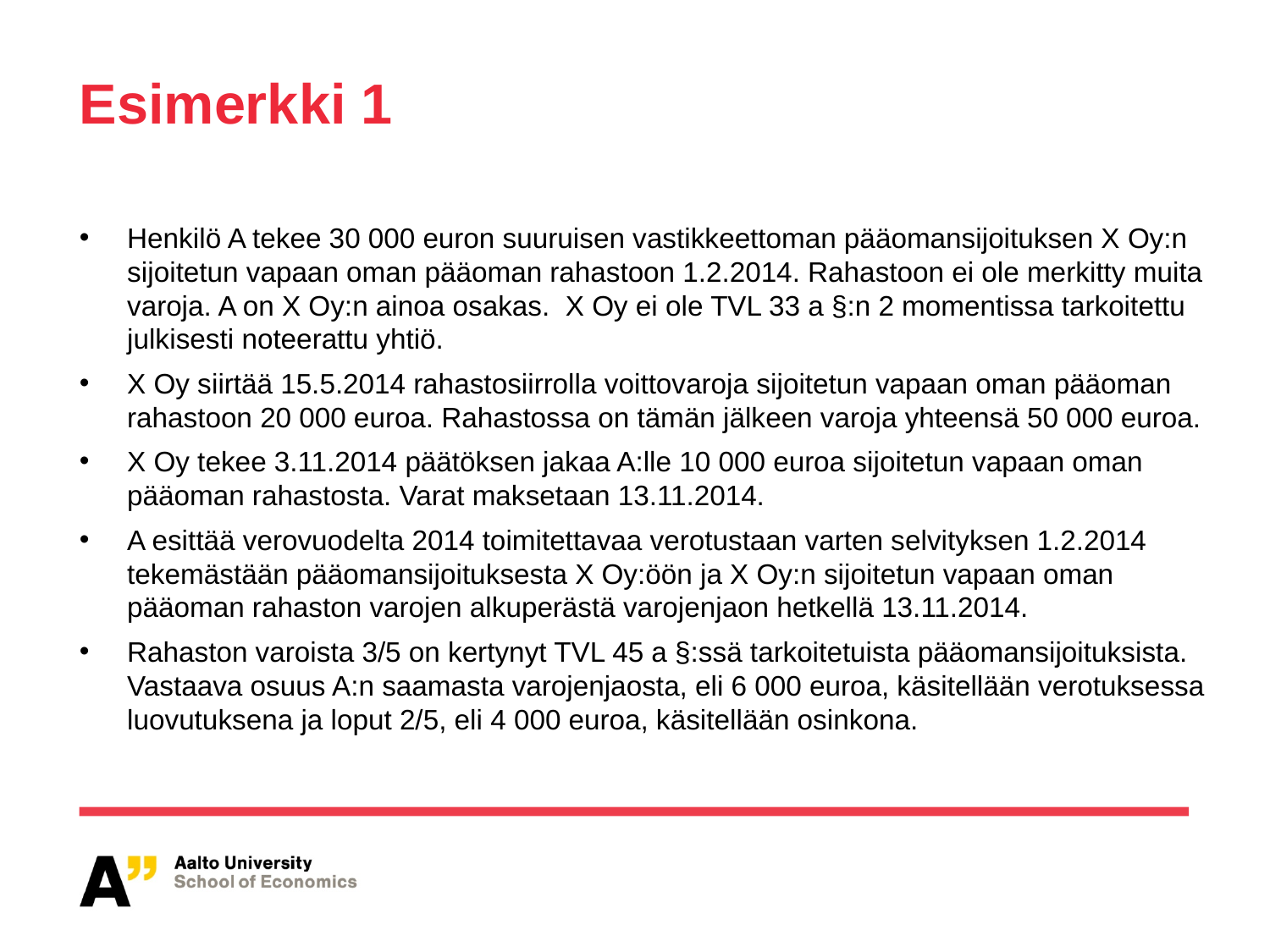

# Esimerkki 1
Henkilö A tekee 30 000 euron suuruisen vastikkeettoman pääomansijoituksen X Oy:n sijoitetun vapaan oman pääoman rahastoon 1.2.2014. Rahastoon ei ole merkitty muita varoja. A on X Oy:n ainoa osakas.  X Oy ei ole TVL 33 a §:n 2 momentissa tarkoitettu julkisesti noteerattu yhtiö.
X Oy siirtää 15.5.2014 rahastosiirrolla voittovaroja sijoitetun vapaan oman pääoman rahastoon 20 000 euroa. Rahastossa on tämän jälkeen varoja yhteensä 50 000 euroa.
X Oy tekee 3.11.2014 päätöksen jakaa A:lle 10 000 euroa sijoitetun vapaan oman pääoman rahastosta. Varat maksetaan 13.11.2014.
A esittää verovuodelta 2014 toimitettavaa verotustaan varten selvityksen 1.2.2014 tekemästään pääomansijoituksesta X Oy:öön ja X Oy:n sijoitetun vapaan oman pääoman rahaston varojen alkuperästä varojenjaon hetkellä 13.11.2014.
Rahaston varoista 3/5 on kertynyt TVL 45 a §:ssä tarkoitetuista pääomansijoituksista. Vastaava osuus A:n saamasta varojenjaosta, eli 6 000 euroa, käsitellään verotuksessa luovutuksena ja loput 2/5, eli 4 000 euroa, käsitellään osinkona.